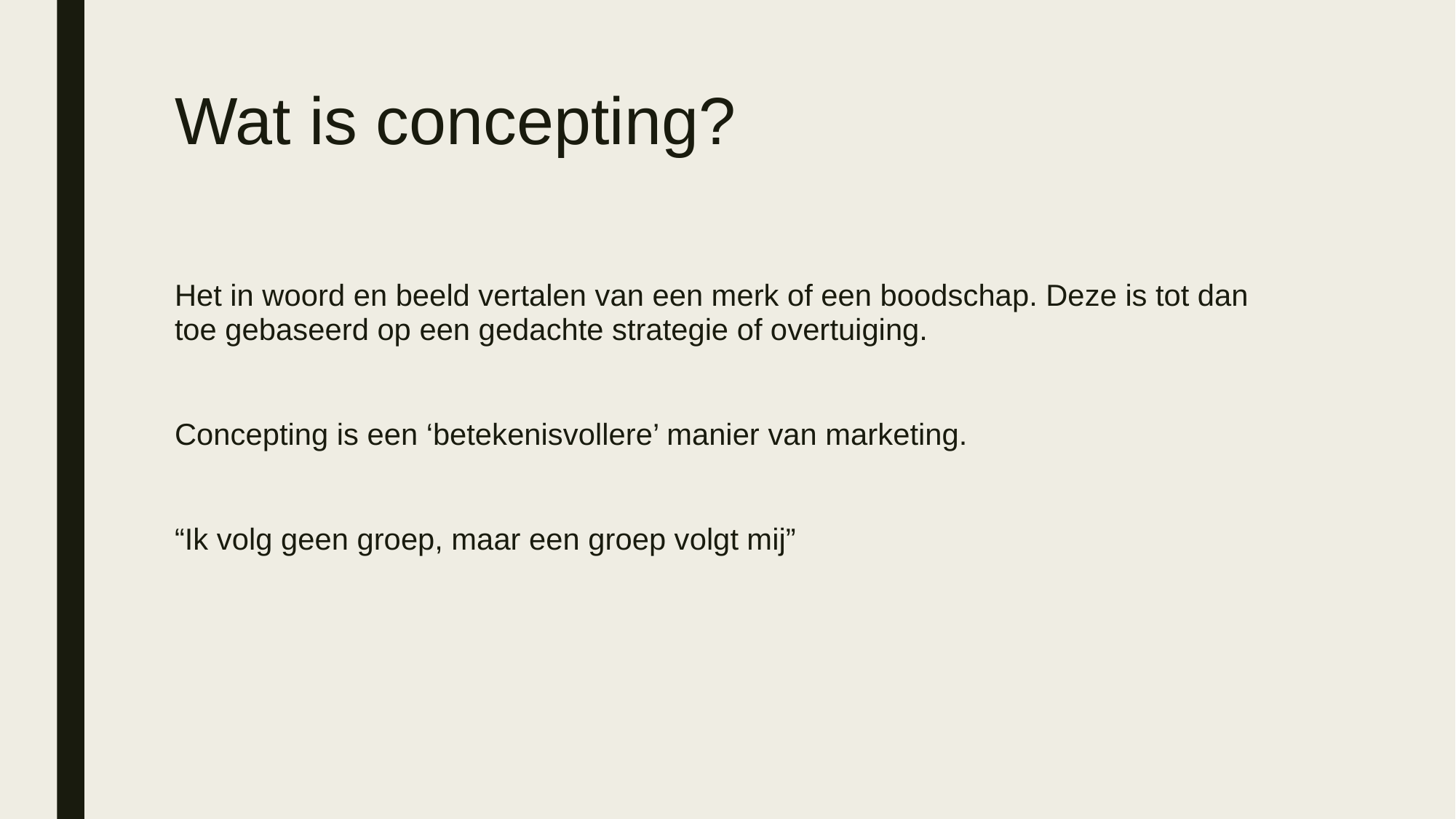

# Wat is concepting?
Het in woord en beeld vertalen van een merk of een boodschap. Deze is tot dan toe gebaseerd op een gedachte strategie of overtuiging.

Concepting is een ‘betekenisvollere’ manier van marketing.

“Ik volg geen groep, maar een groep volgt mij”